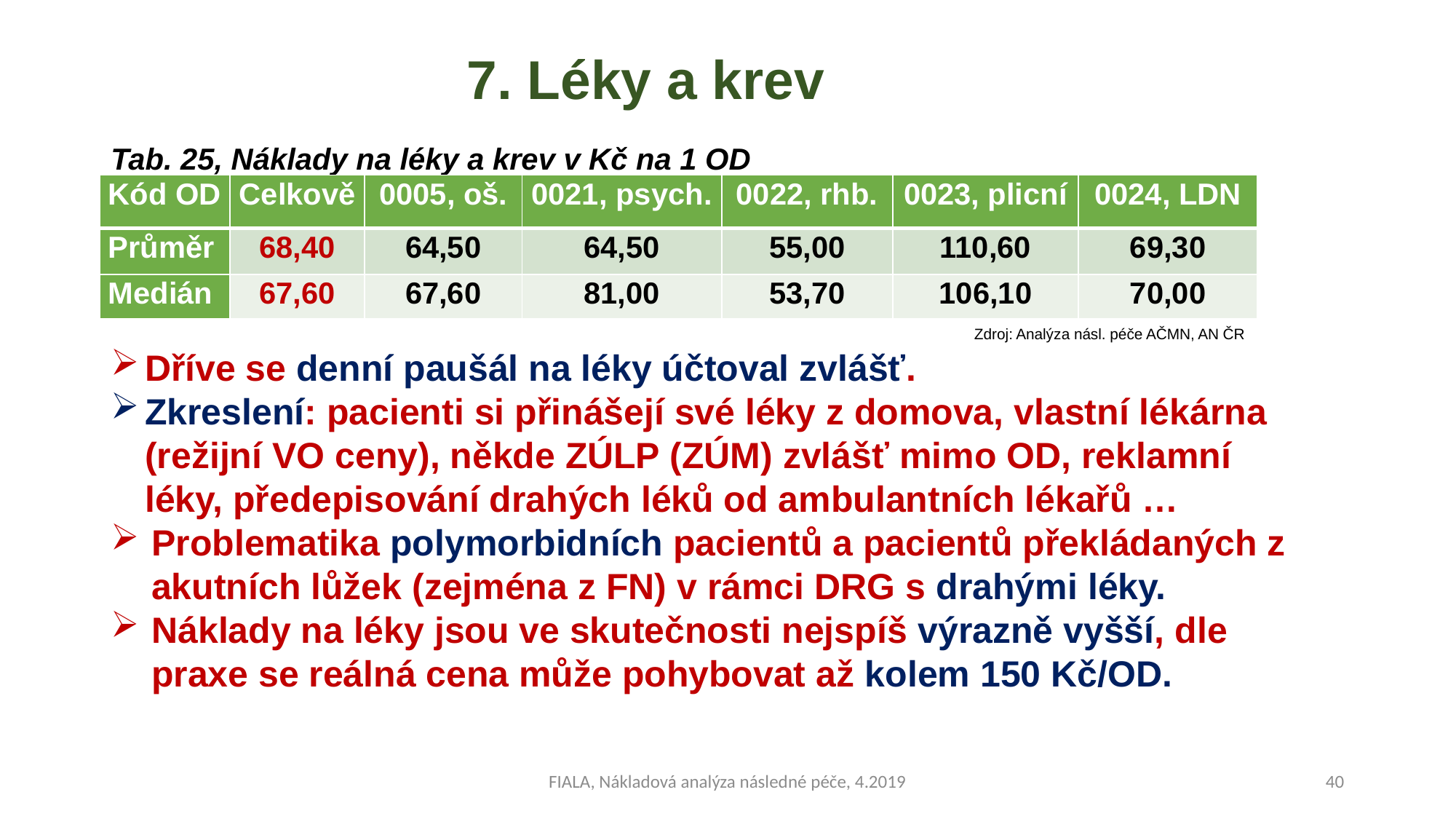

# 7. Léky a krev
Tab. 25, Náklady na léky a krev v Kč na 1 OD

| Kód OD | Celkově | 0005, oš. | 0021, psych. | 0022, rhb. | 0023, plicní | 0024, LDN |
| --- | --- | --- | --- | --- | --- | --- |
| Průměr | 68,40 | 64,50 | 64,50 | 55,00 | 110,60 | 69,30 |
| Medián | 67,60 | 67,60 | 81,00 | 53,70 | 106,10 | 70,00 |
Zdroj: Analýza násl. péče AČMN, AN ČR
Dříve se denní paušál na léky účtoval zvlášť.
Zkreslení: pacienti si přinášejí své léky z domova, vlastní lékárna (režijní VO ceny), někde ZÚLP (ZÚM) zvlášť mimo OD, reklamní léky, předepisování drahých léků od ambulantních lékařů …
Problematika polymorbidních pacientů a pacientů překládaných z
    akutních lůžek (zejména z FN) v rámci DRG s drahými léky.
Náklady na léky jsou ve skutečnosti nejspíš výrazně vyšší, dle
    praxe se reálná cena může pohybovat až kolem 150 Kč/OD.
FIALA, Nákladová analýza následné péče, 4.2019
40